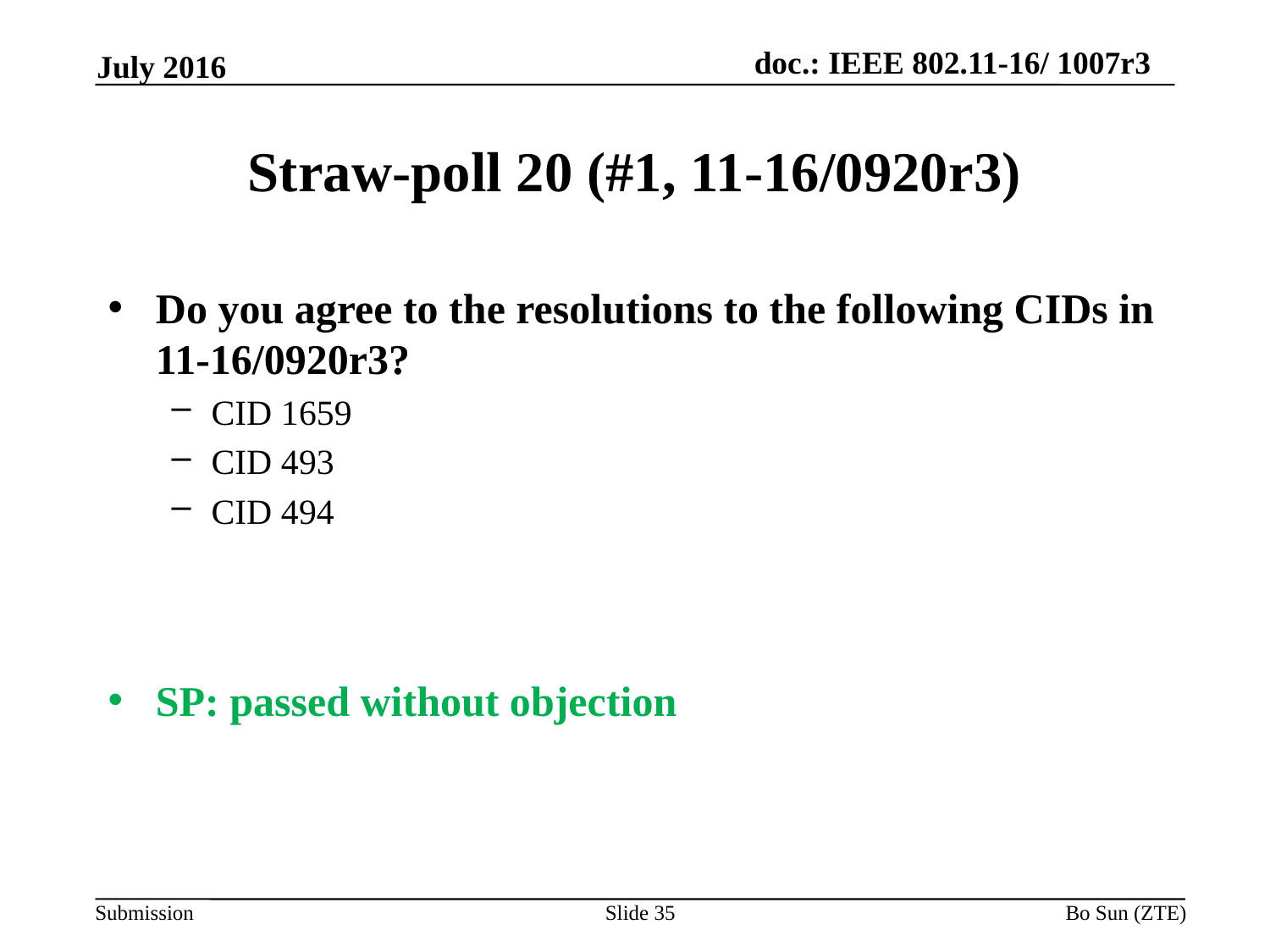

July 2016
# Straw-poll 20 (#1, 11-16/0920r3)
Do you agree to the resolutions to the following CIDs in 11-16/0920r3?
CID 1659
CID 493
CID 494

SP: passed without objection
Slide 35
Bo Sun (ZTE)